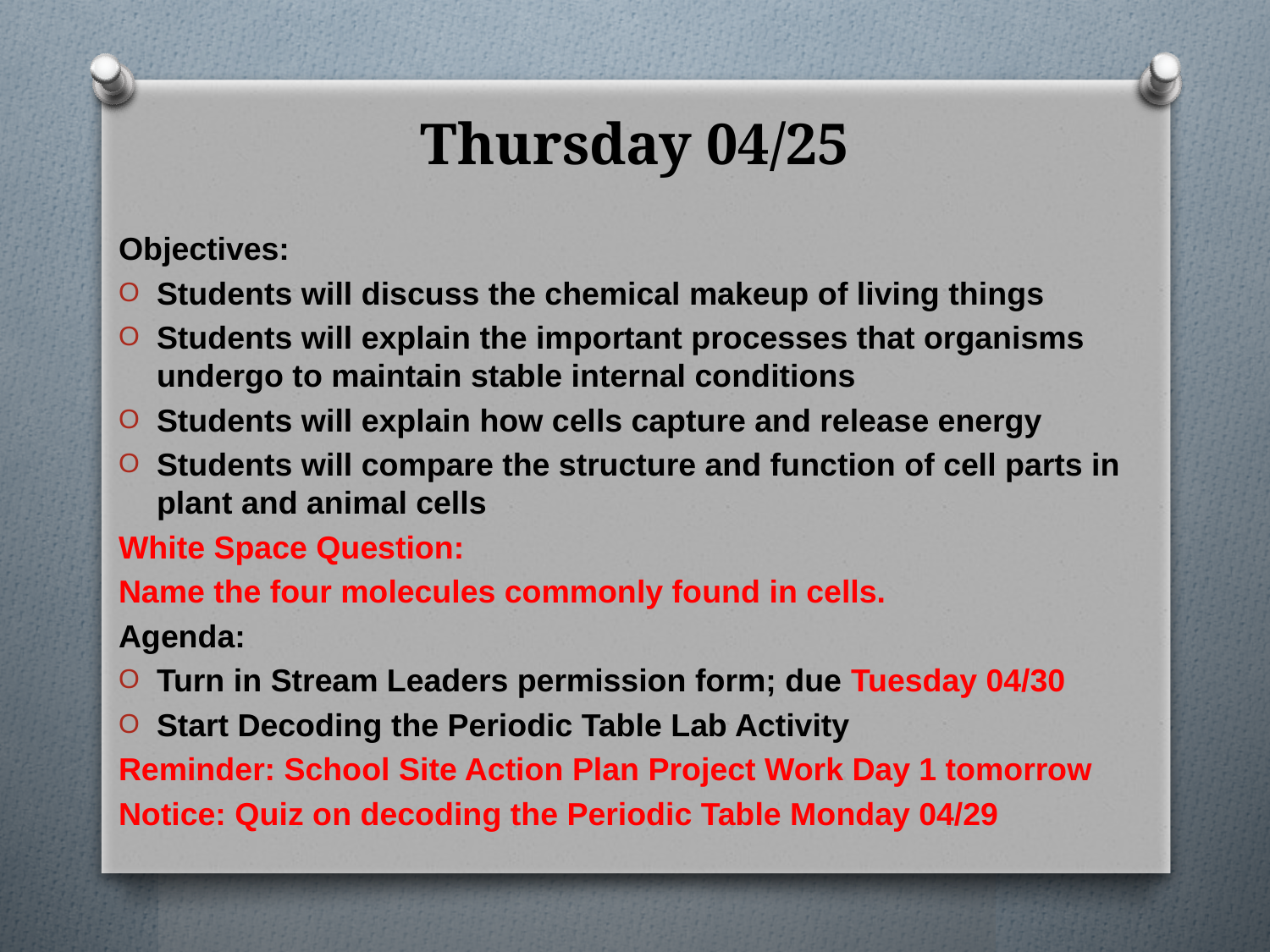

# Thursday 04/25
Objectives:
Students will discuss the chemical makeup of living things
Students will explain the important processes that organisms undergo to maintain stable internal conditions
Students will explain how cells capture and release energy
Students will compare the structure and function of cell parts in plant and animal cells
White Space Question:
Name the four molecules commonly found in cells.
Agenda:
Turn in Stream Leaders permission form; due Tuesday 04/30
Start Decoding the Periodic Table Lab Activity
Reminder: School Site Action Plan Project Work Day 1 tomorrow
Notice: Quiz on decoding the Periodic Table Monday 04/29